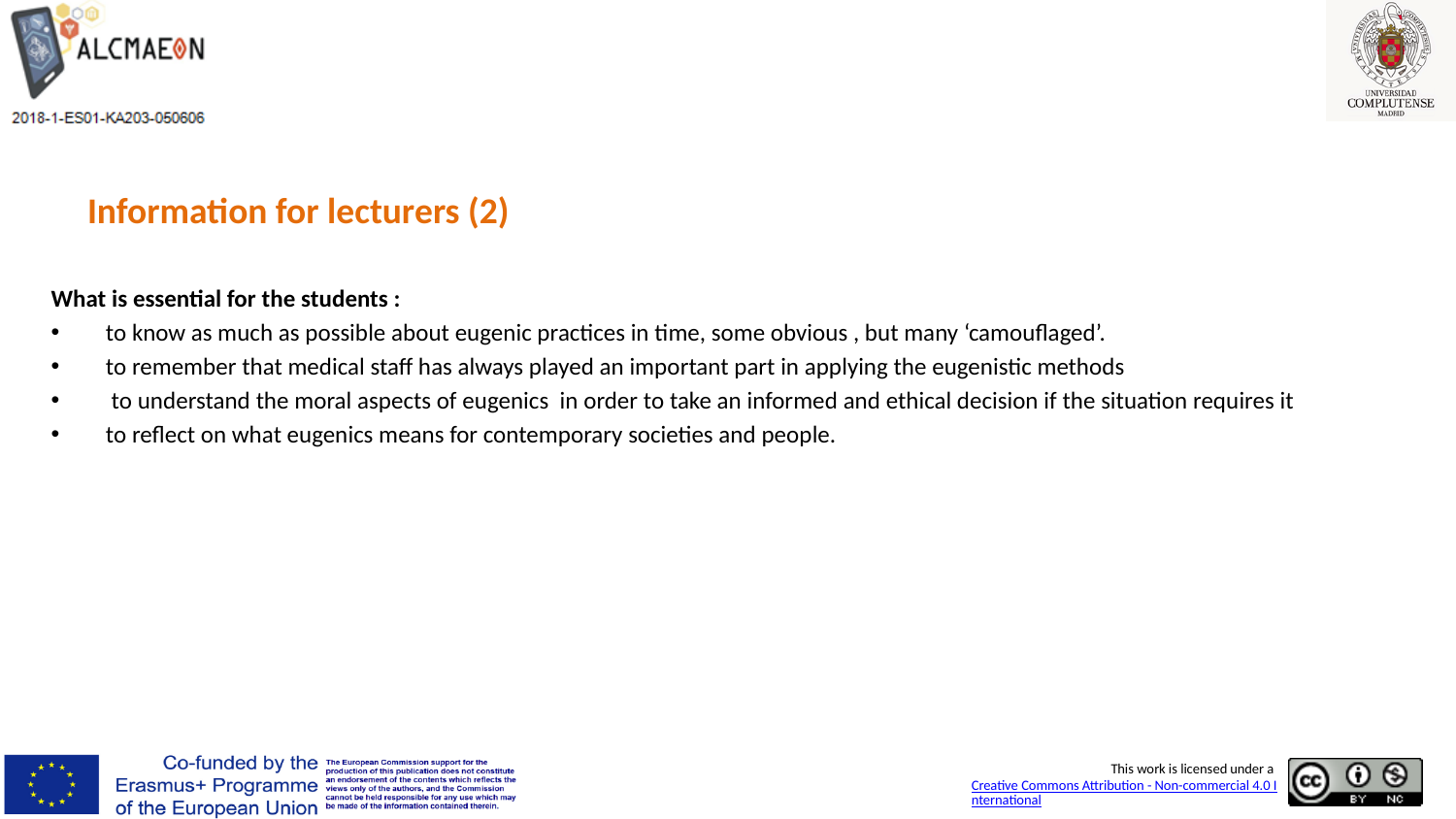

# Information for lecturers (2)
What is essential for the students :
to know as much as possible about eugenic practices in time, some obvious , but many ‘camouflaged’.
to remember that medical staff has always played an important part in applying the eugenistic methods
 to understand the moral aspects of eugenics  in order to take an informed and ethical decision if the situation requires it
to reflect on what eugenics means for contemporary societies and people.